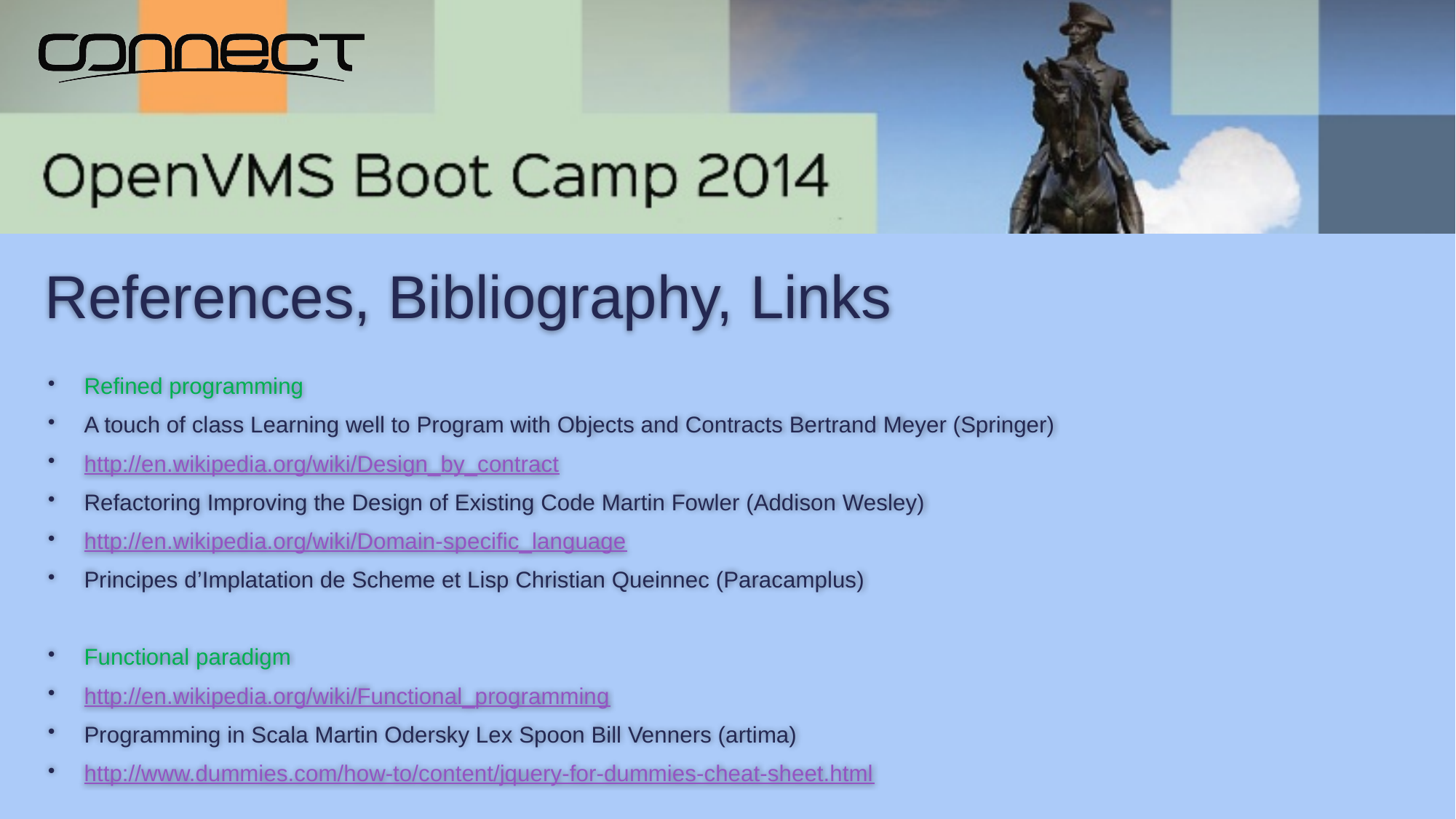

# References, Bibliography, Links
Refined programming
A touch of class Learning well to Program with Objects and Contracts Bertrand Meyer (Springer)
http://en.wikipedia.org/wiki/Design_by_contract
Refactoring Improving the Design of Existing Code Martin Fowler (Addison Wesley)
http://en.wikipedia.org/wiki/Domain-specific_language
Principes d’Implatation de Scheme et Lisp Christian Queinnec (Paracamplus)

Functional paradigm
http://en.wikipedia.org/wiki/Functional_programming
Programming in Scala Martin Odersky Lex Spoon Bill Venners (artima)
http://www.dummies.com/how-to/content/jquery-for-dummies-cheat-sheet.html